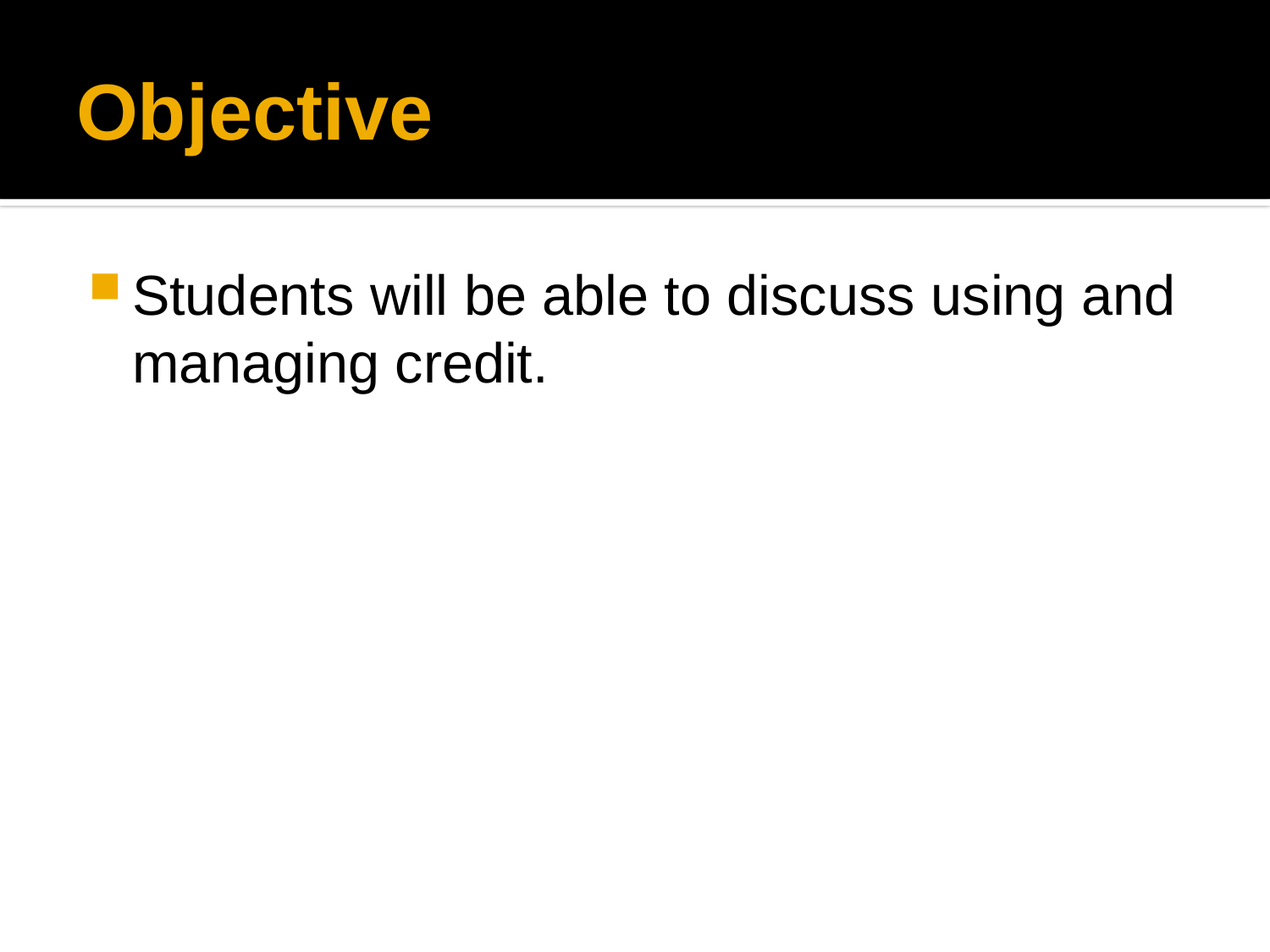

# Objective
Students will be able to discuss using and managing credit.